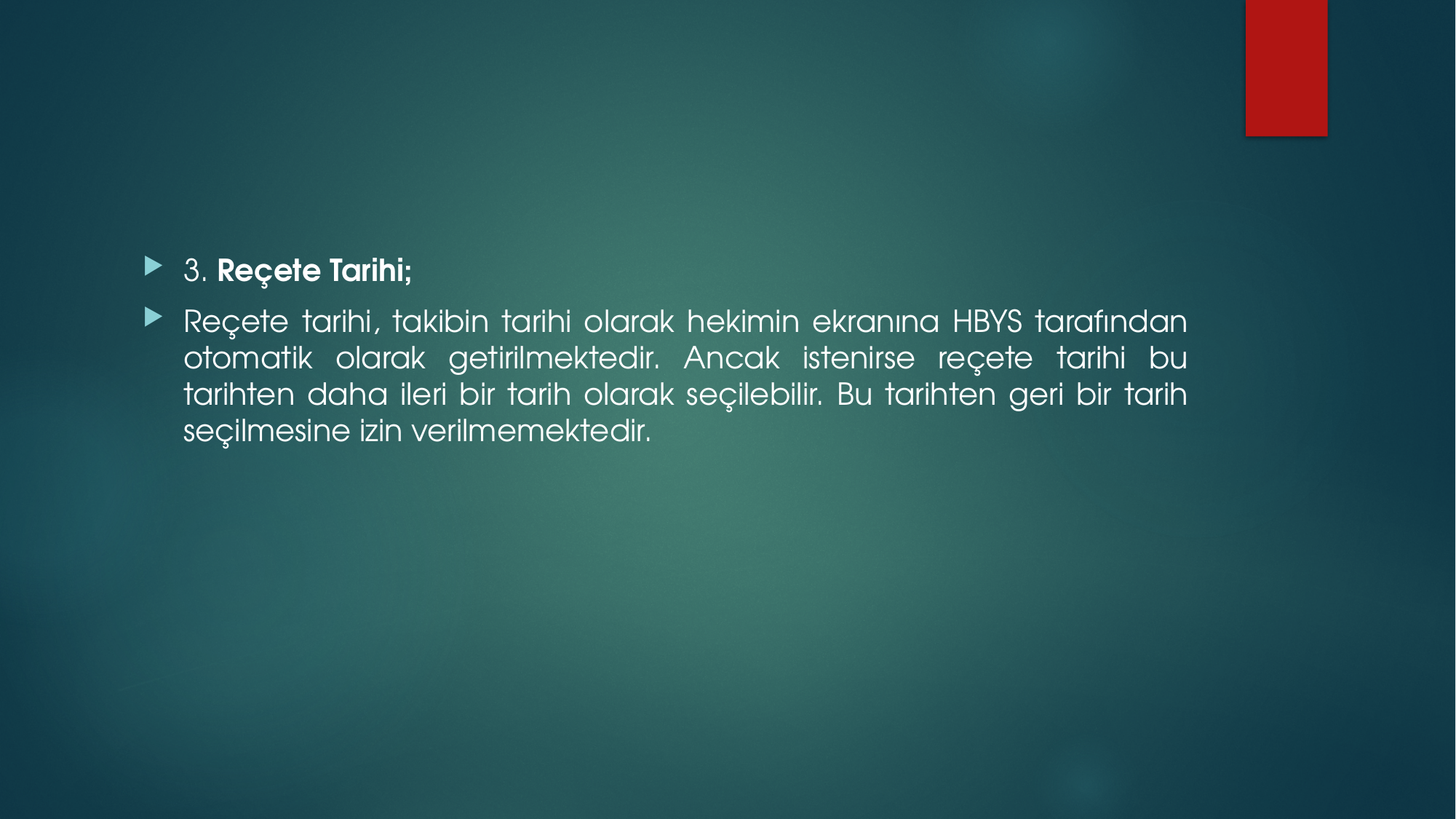

3. Reçete Tarihi;
Reçete tarihi, takibin tarihi olarak hekimin ekranına HBYS tarafından otomatik olarak getirilmektedir. Ancak istenirse reçete tarihi bu tarihten daha ileri bir tarih olarak seçilebilir. Bu tarihten geri bir tarih seçilmesine izin verilmemektedir.